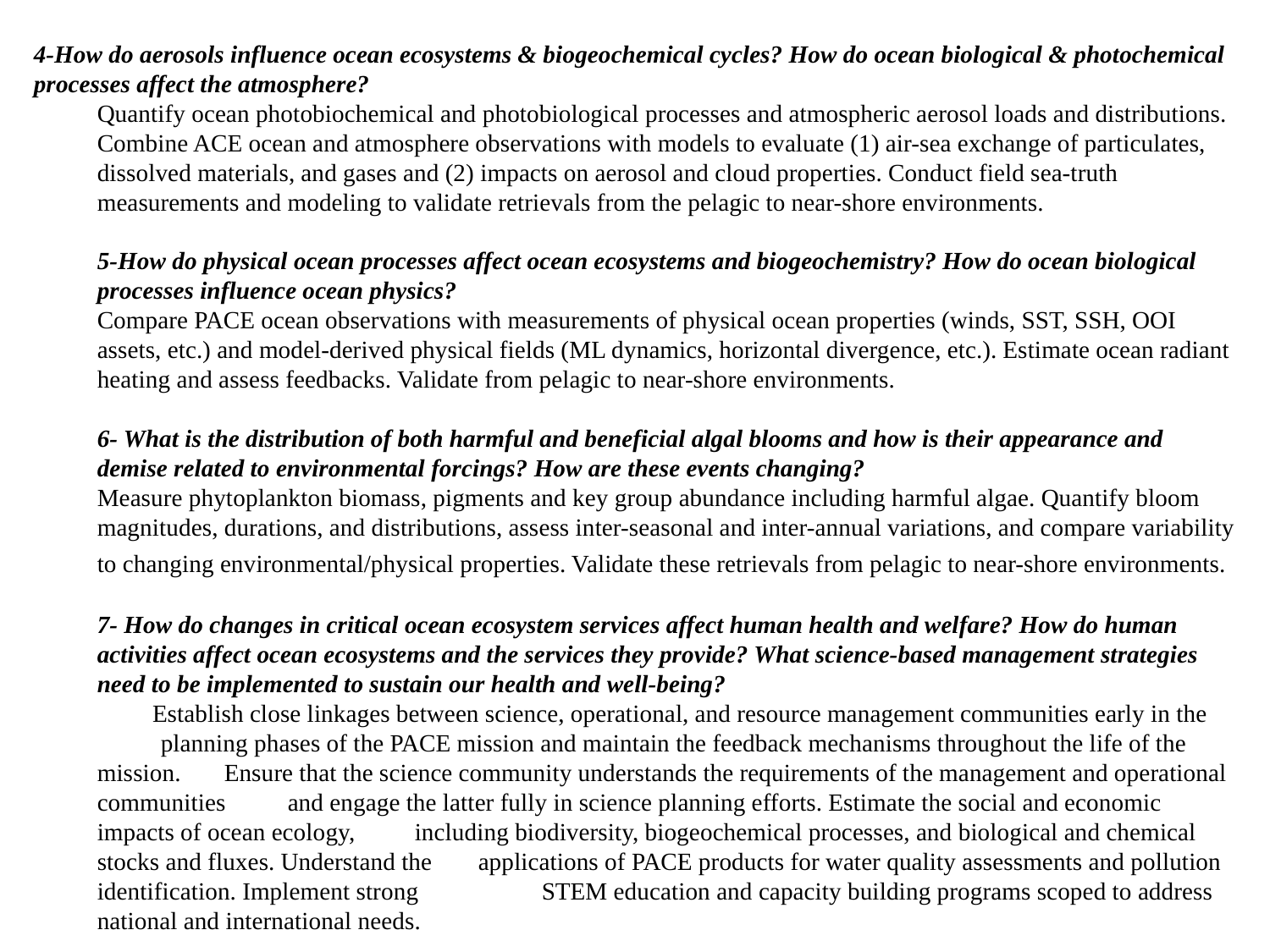

4-How do aerosols influence ocean ecosystems & biogeochemical cycles? How do ocean biological & photochemical processes affect the atmosphere?
Quantify ocean photobiochemical and photobiological processes and atmospheric aerosol loads and distributions. Combine ACE ocean and atmosphere observations with models to evaluate (1) air-sea exchange of particulates, dissolved materials, and gases and (2) impacts on aerosol and cloud properties. Conduct field sea-truth measurements and modeling to validate retrievals from the pelagic to near-shore environments.

5-How do physical ocean processes affect ocean ecosystems and biogeochemistry? How do ocean biological processes influence ocean physics?
Compare PACE ocean observations with measurements of physical ocean properties (winds, SST, SSH, OOI assets, etc.) and model-derived physical fields (ML dynamics, horizontal divergence, etc.). Estimate ocean radiant heating and assess feedbacks. Validate from pelagic to near-shore environments.

6- What is the distribution of both harmful and beneficial algal blooms and how is their appearance and demise related to environmental forcings? How are these events changing?
Measure phytoplankton biomass, pigments and key group abundance including harmful algae. Quantify bloom magnitudes, durations, and distributions, assess inter-seasonal and inter-annual variations, and compare variability to changing environmental/physical properties. Validate these retrievals from pelagic to near-shore environments.

7- How do changes in critical ocean ecosystem services affect human health and welfare? How do human activities affect ocean ecosystems and the services they provide? What science-based management strategies need to be implemented to sustain our health and well-being?
         Establish close linkages between science, operational, and resource management communities early in the             	planning phases of the PACE mission and maintain the feedback mechanisms throughout the life of the mission. 	Ensure that the science community understands the requirements of the management and operational communities 	and engage the latter fully in science planning efforts. Estimate the social and economic impacts of ocean ecology, 	including biodiversity, biogeochemical processes, and biological and chemical stocks and fluxes. Understand the 	applications of PACE products for water quality assessments and pollution identification. Implement strong 		STEM education and capacity building programs scoped to address national and international needs.